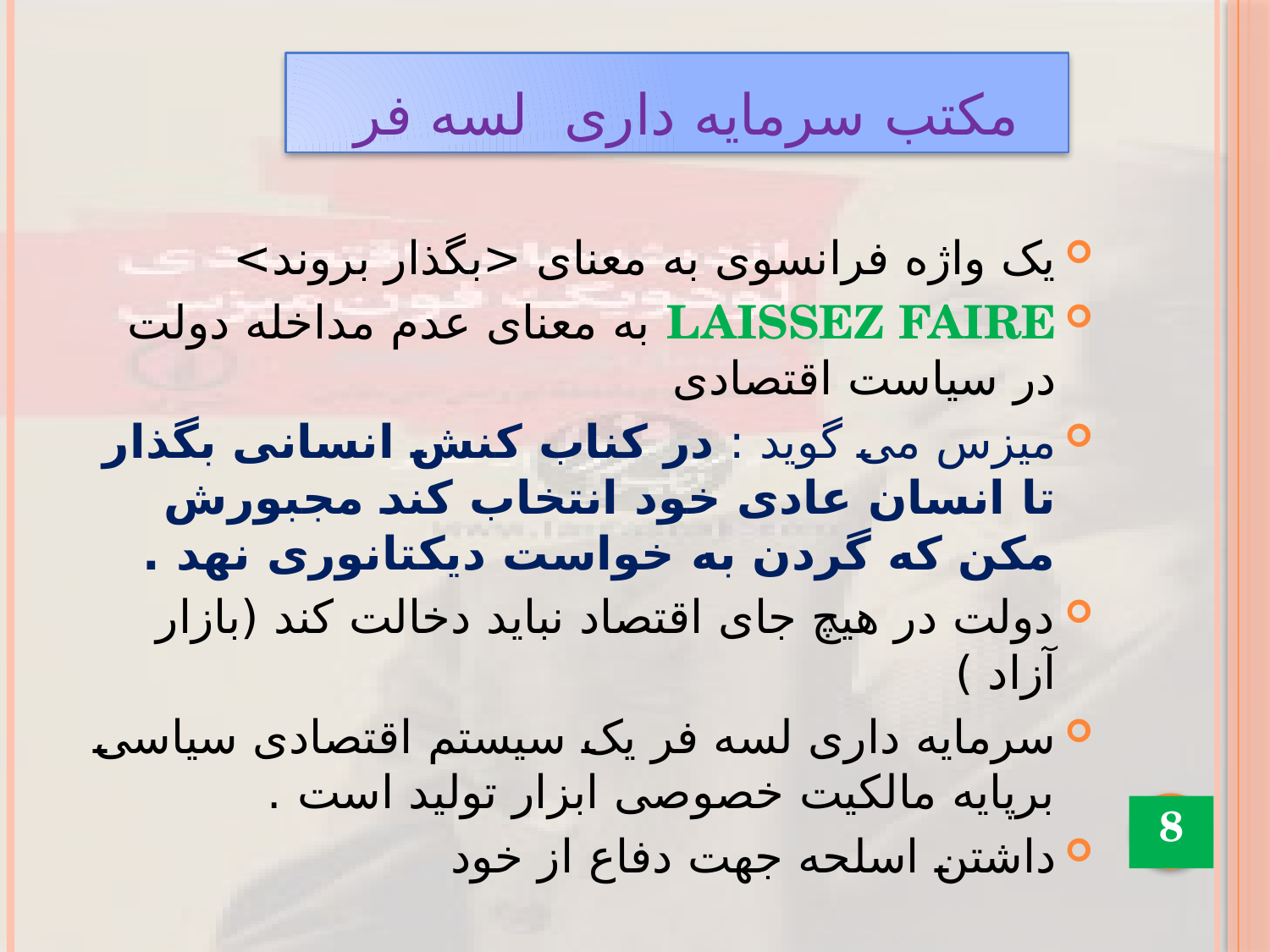

# مکتب سرمایه داری  لسه فر
یک واژه فرانسوی به معنای <بگذار بروند>
LAISSEZ FAIRE به معنای عدم مداخله دولت در سیاست اقتصادی
میزس می گوید : در کناب کنش انسانی بگذار تا انسان عادی خود انتخاب کند مجبورش مکن که گردن به خواست دیکتانوری نهد .
دولت در هیچ جای اقتصاد نباید دخالت کند (بازار آزاد )
سرمایه داری لسه فر یک سیستم اقتصادی سیاسی برپایه مالکیت خصوصی ابزار تولید است .
داشتن اسلحه جهت دفاع از خود

8